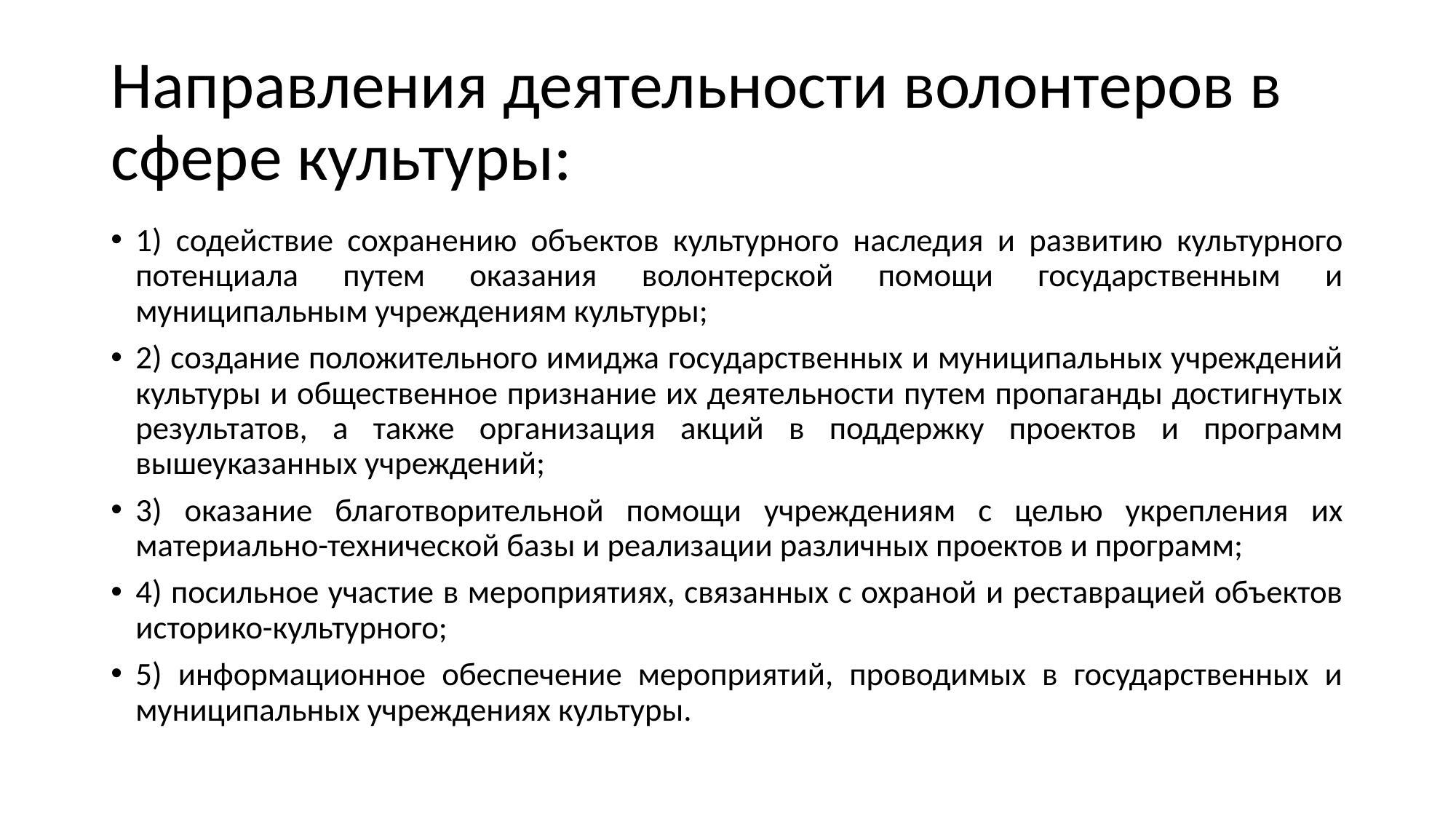

# Направления деятельности волонтеров в сфере культуры:
1) содействие сохранению объектов культурного наследия и развитию культурного потенциала путем оказания волонтерской помощи государственным и муниципальным учреждениям культуры;
2) создание положительного имиджа государственных и муниципальных учреждений культуры и общественное признание их деятельности путем пропаганды достигнутых результатов, а также организация акций в поддержку проектов и программ вышеуказанных учреждений;
3) оказание благотворительной помощи учреждениям с целью укрепления их материально-технической базы и реализации различных проектов и программ;
4) посильное участие в мероприятиях, связанных с охраной и реставрацией объектов историко-культурного;
5) информационное обеспечение мероприятий, проводимых в государственных и муниципальных учреждениях культуры.